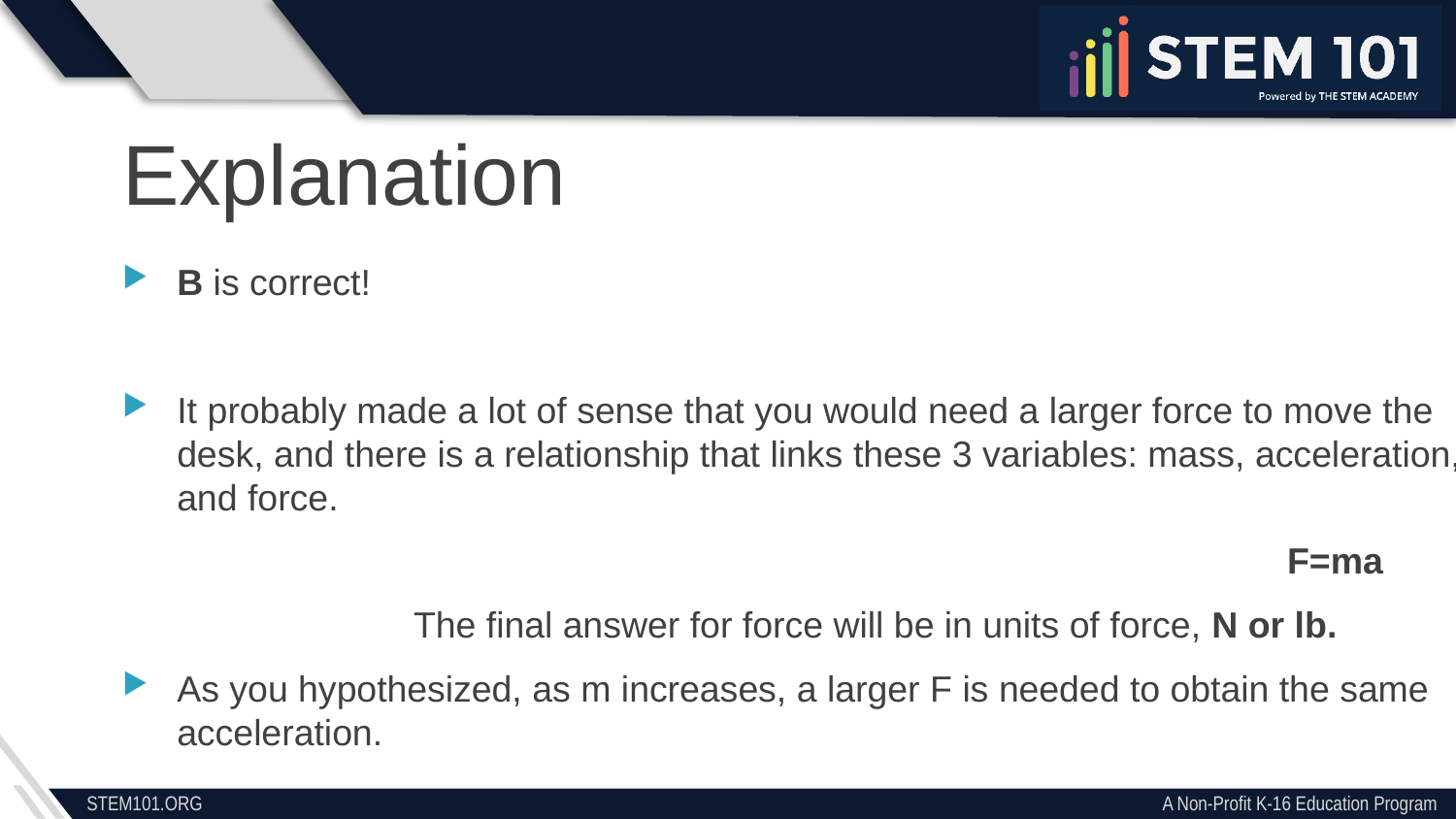

Explanation
B is correct!

It probably made a lot of sense that you would need a larger force to move the desk, and there is a relationship that links these 3 variables: mass, acceleration, and force.
						 		F=ma
		The final answer for force will be in units of force, N or lb.
As you hypothesized, as m increases, a larger F is needed to obtain the same acceleration.